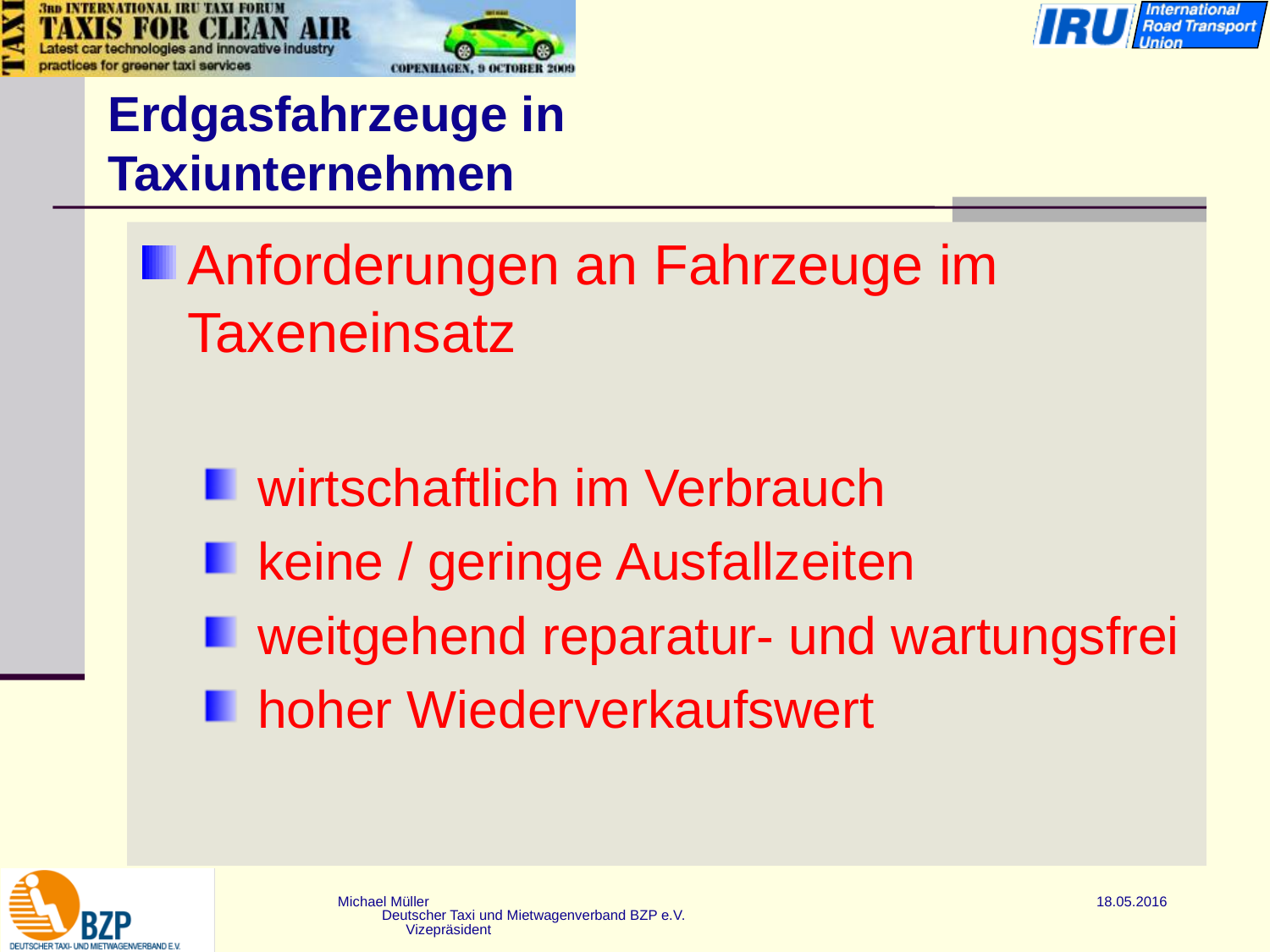

# Erdgasfahrzeuge in Taxiunternehmen
Anforderungen an Fahrzeuge im   Taxeneinsatz

 wirtschaftlich im Verbrauch
 keine / geringe Ausfallzeiten
 weitgehend reparatur- und wartungsfrei
 hoher Wiederverkaufswert
Michael Müller                                                                                                                         Deutscher Taxi und Mietwagenverband BZP e.V.                                                               Vizepräsident
                                     18.05.2016